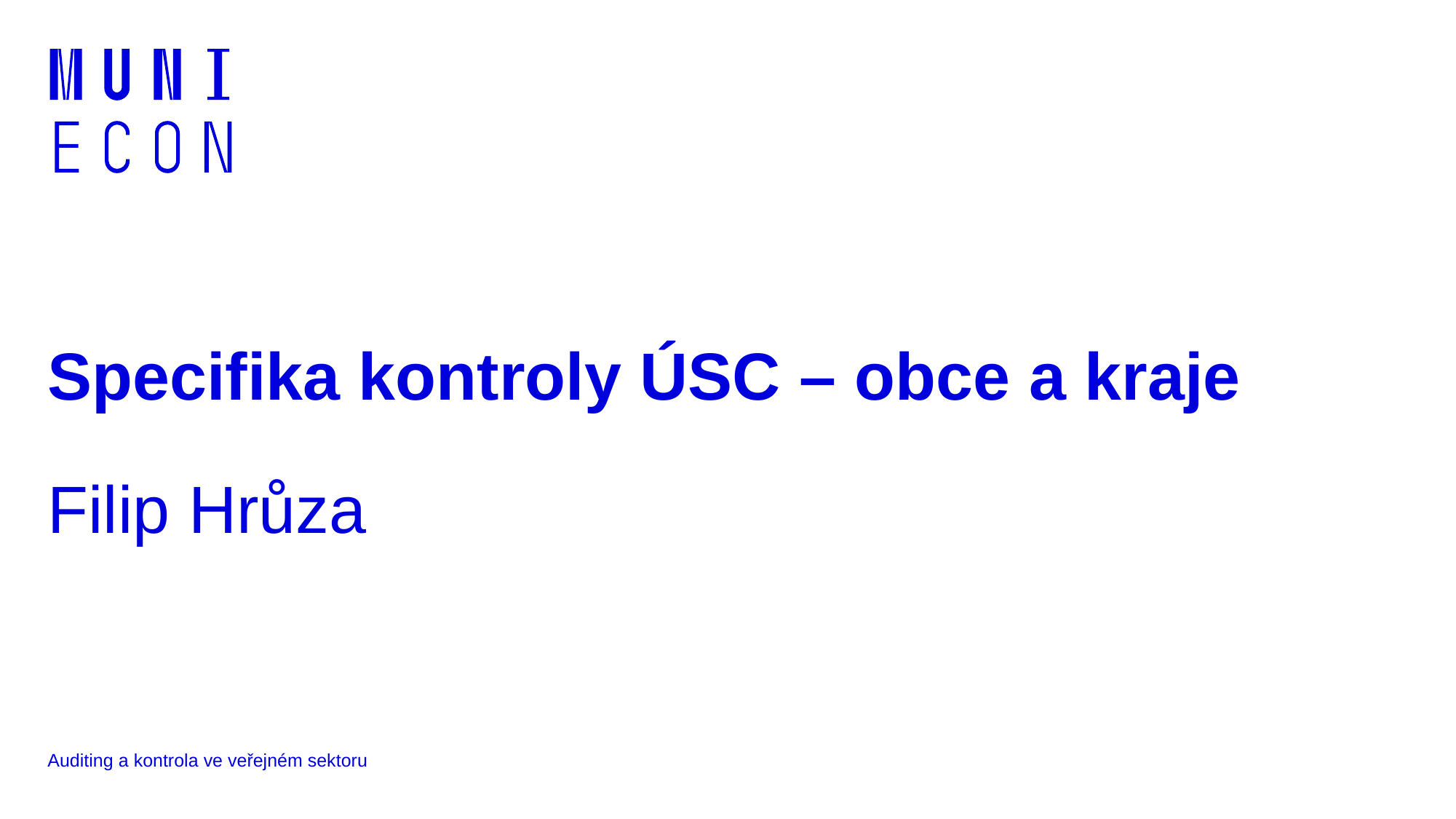

# Specifika kontroly ÚSC – obce a kraje Filip Hrůza
Auditing a kontrola ve veřejném sektoru